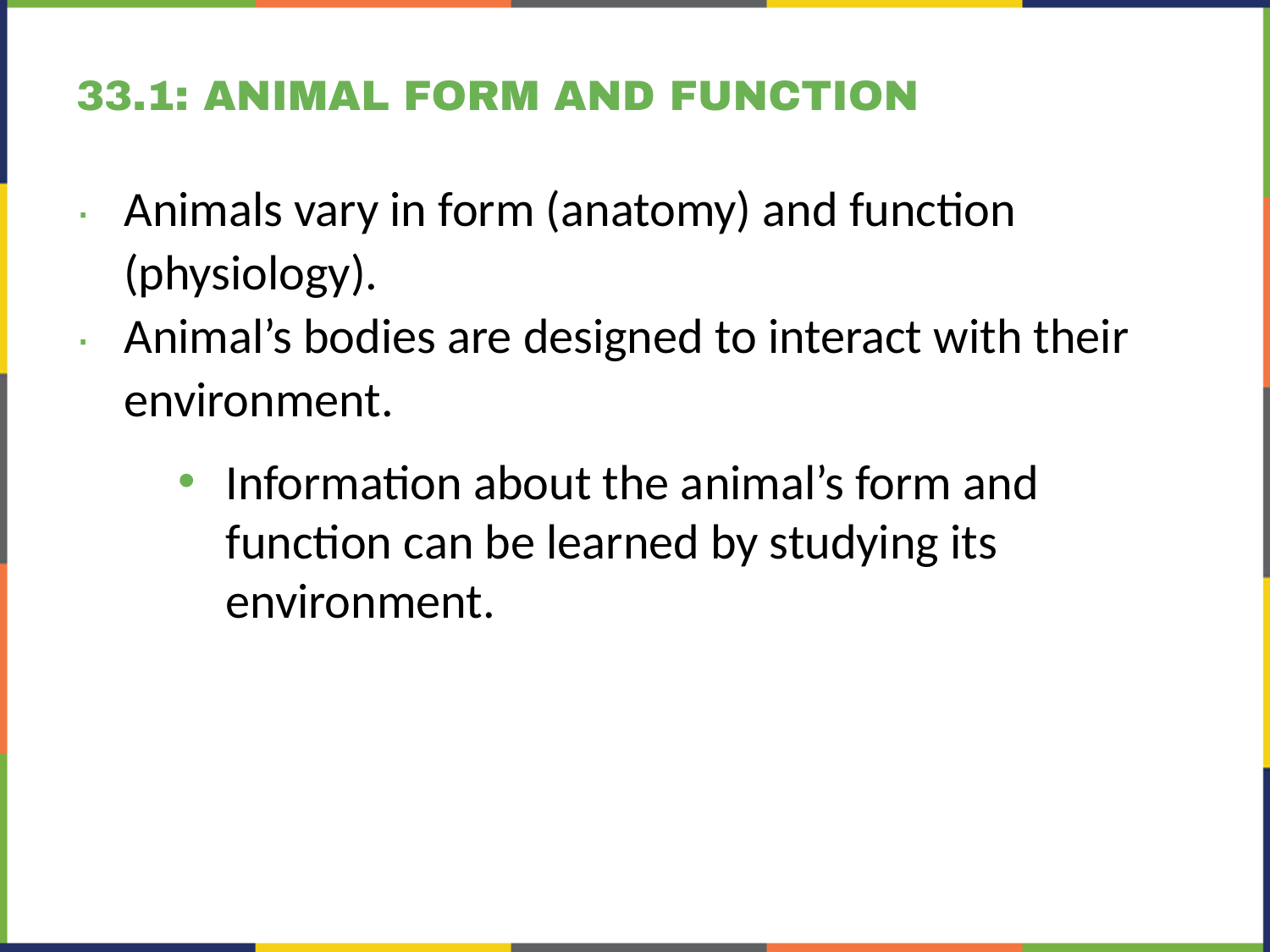

# 33.1: ANIMAL FORM AND FUNCTION
Animals vary in form (anatomy) and function (physiology).
Animal’s bodies are designed to interact with their environment.
Information about the animal’s form and function can be learned by studying its environment.